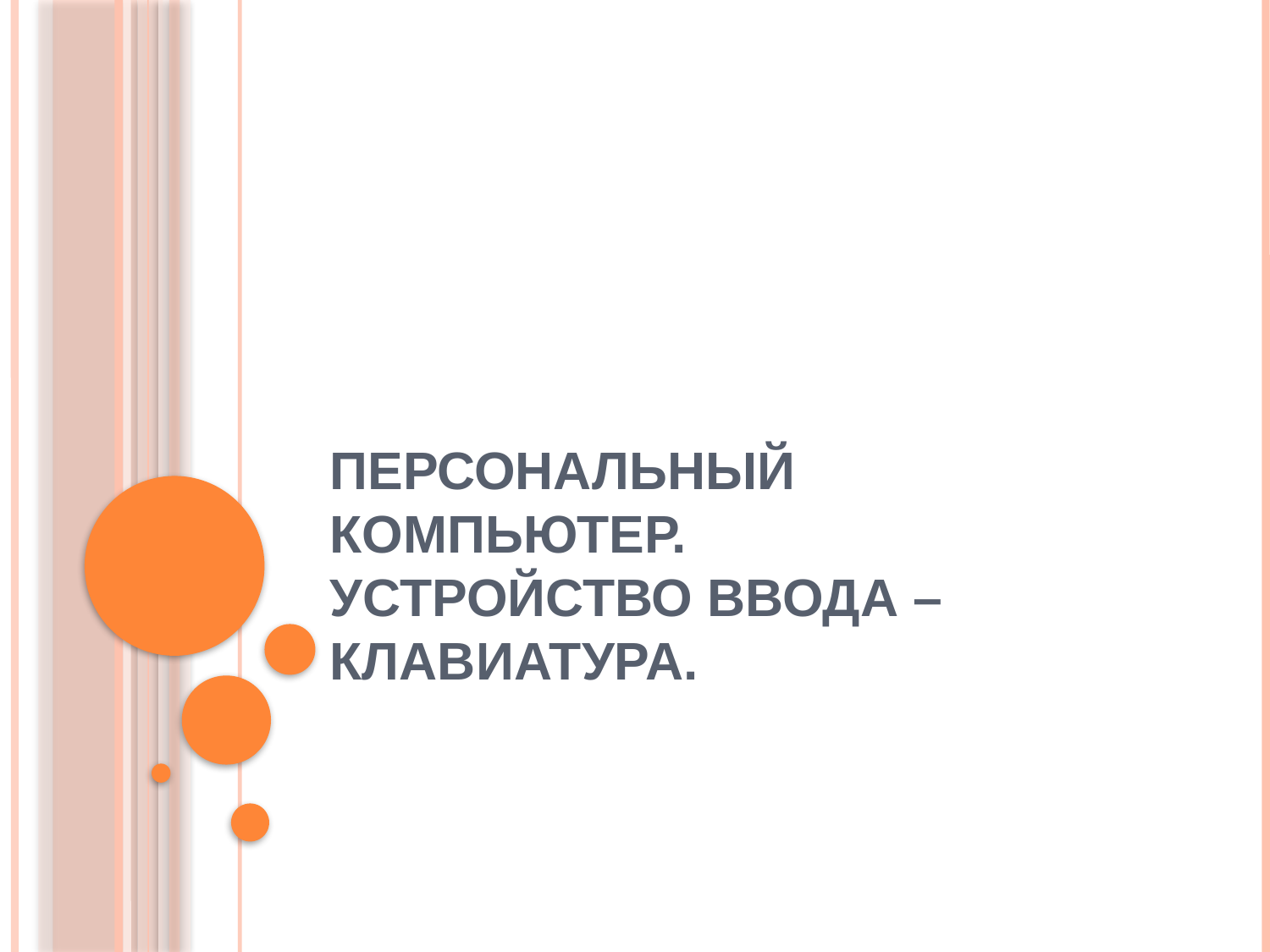

# Персональный компьютер. Устройство ввода – клавиатура.